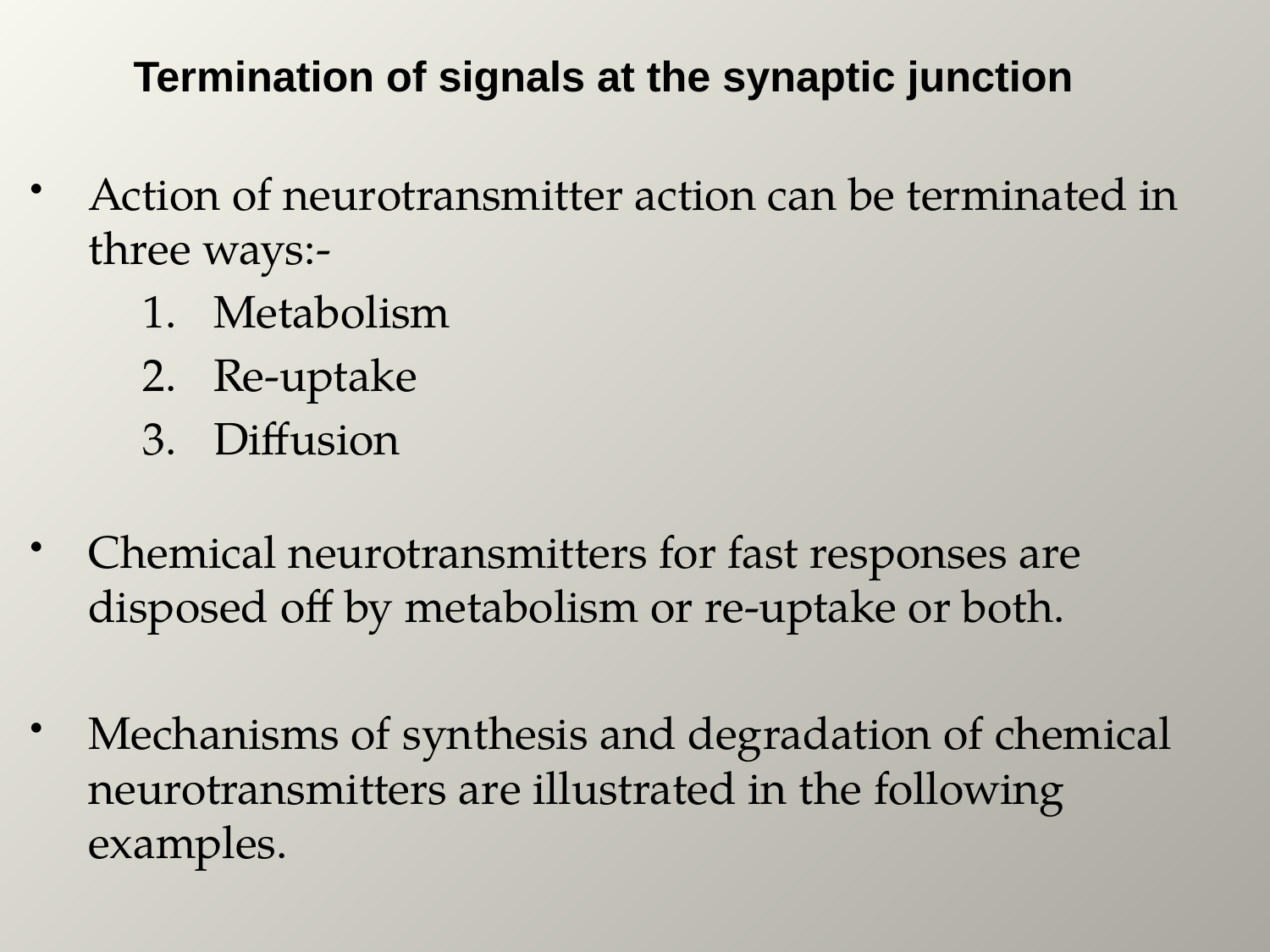

# Termination of signals at the synaptic junction
Action of neurotransmitter action can be terminated in three ways:-
Metabolism
Re-uptake
Diffusion

Chemical neurotransmitters for fast responses are disposed off by metabolism or re-uptake or both.

Mechanisms of synthesis and degradation of chemical neurotransmitters are illustrated in the following examples.